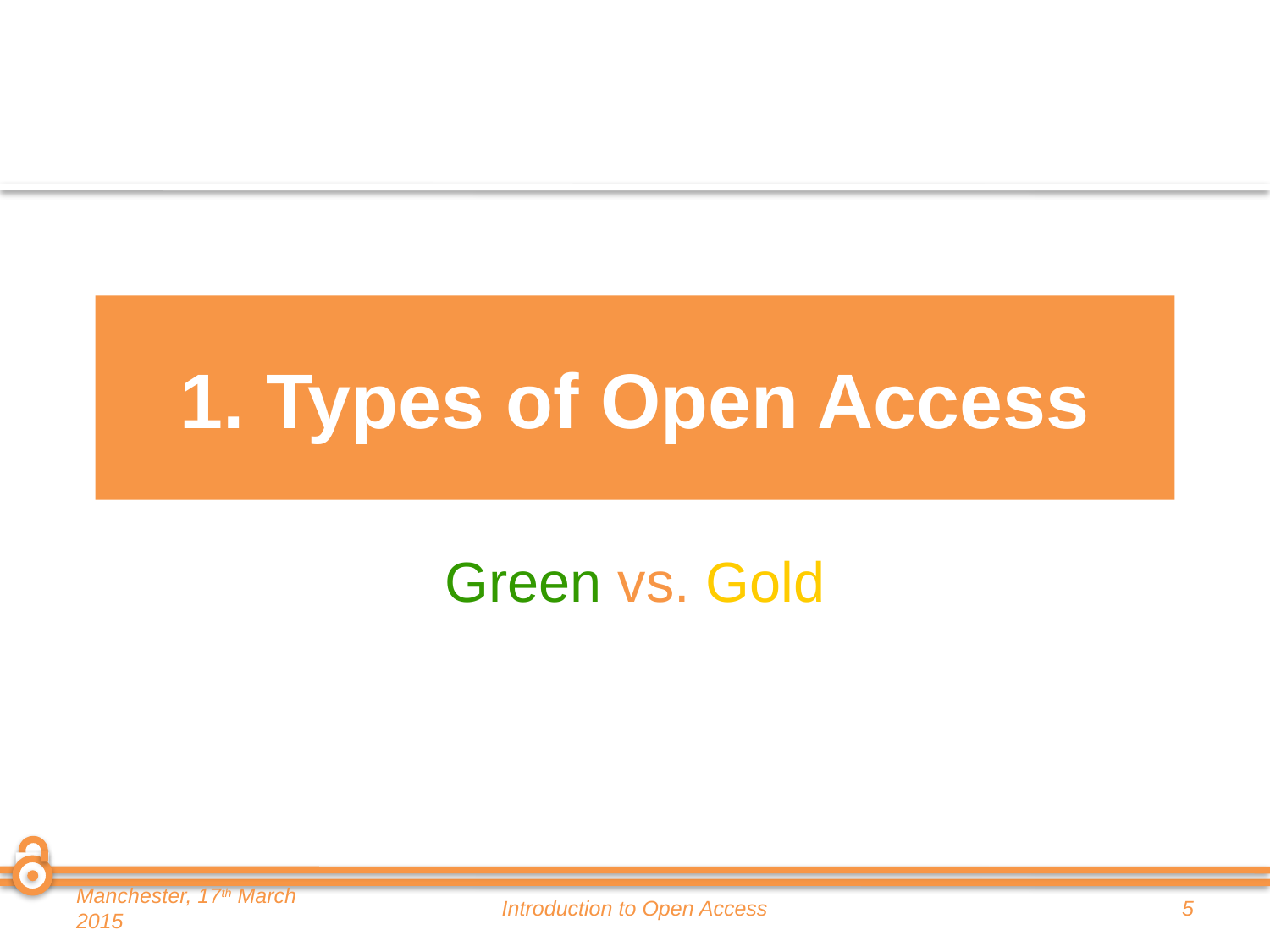

# 1. Types of Open Access
Green vs. Gold
Manchester, 17th March 2015
Introduction to Open Access
5